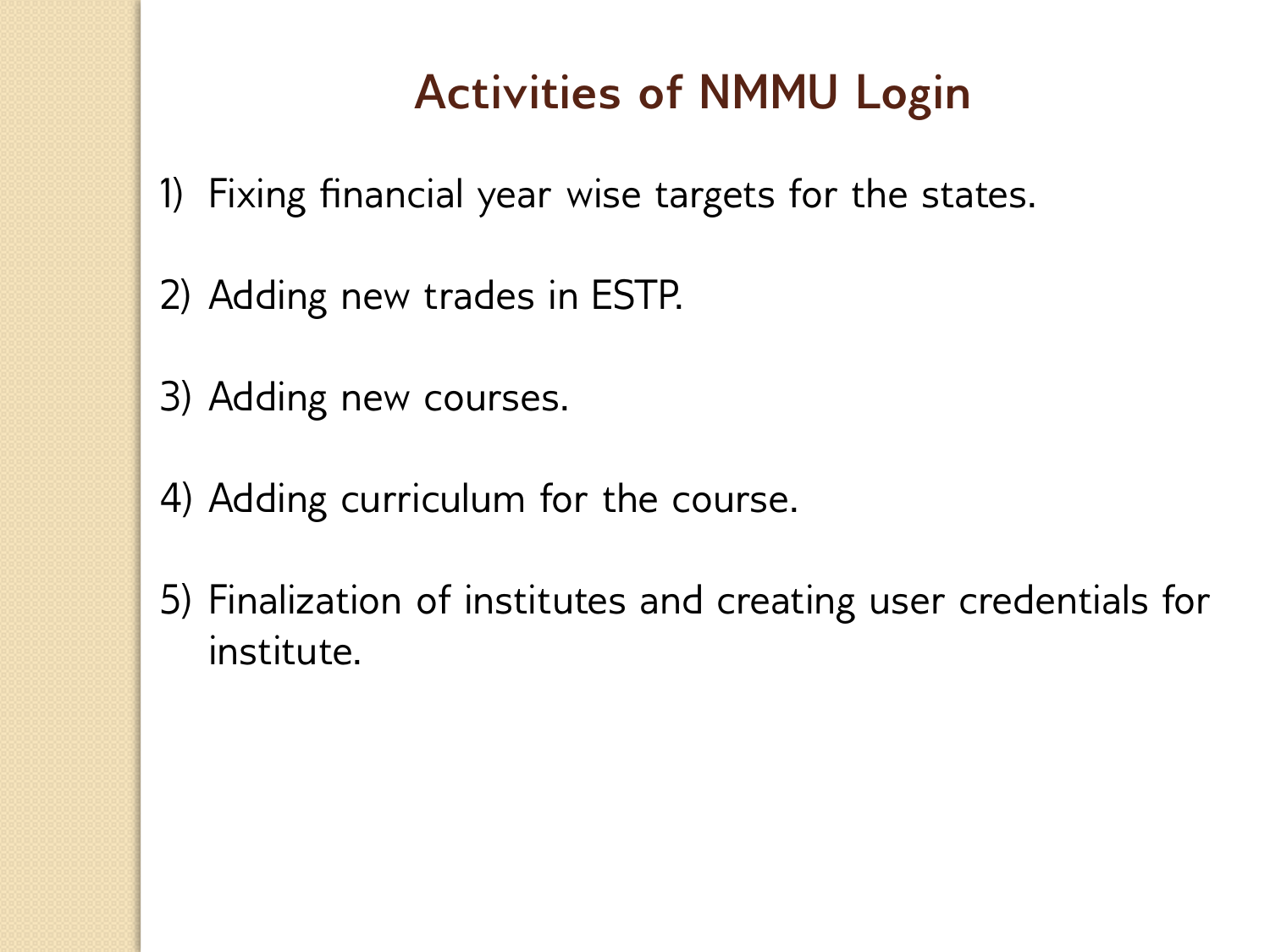

Activities of NMMU Login
Fixing financial year wise targets for the states.

Adding new trades in ESTP.

Adding new courses.

Adding curriculum for the course.

Finalization of institutes and creating user credentials for institute.